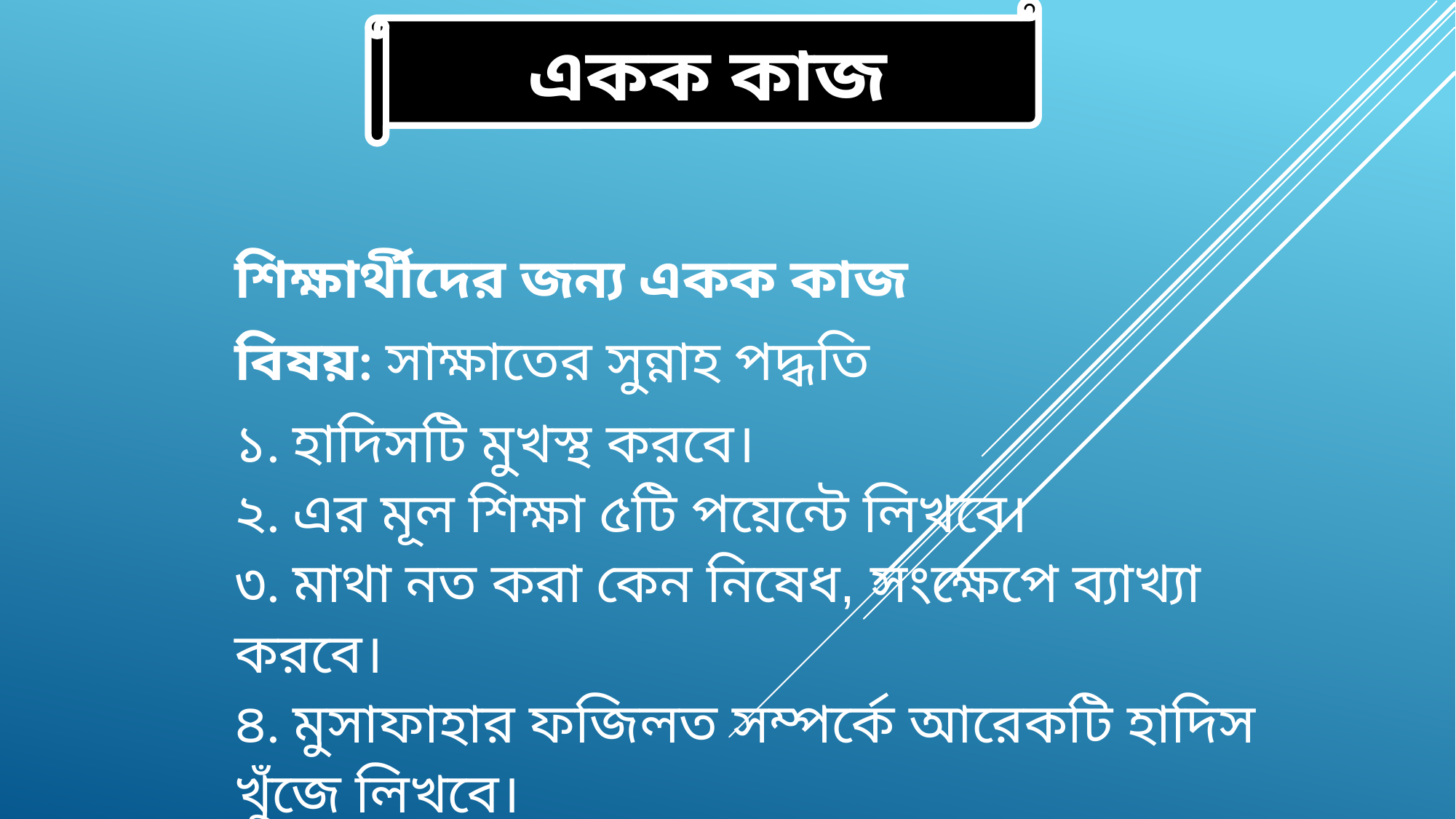

একক কাজ
শিক্ষার্থীদের জন্য একক কাজ
বিষয়: সাক্ষাতের সুন্নাহ পদ্ধতি
১. হাদিসটি মুখস্থ করবে।
২. এর মূল শিক্ষা ৫টি পয়েন্টে লিখবে।
৩. মাথা নত করা কেন নিষেধ, সংক্ষেপে ব্যাখ্যা করবে।
৪. মুসাফাহার ফজিলত সম্পর্কে আরেকটি হাদিস খুঁজে লিখবে।